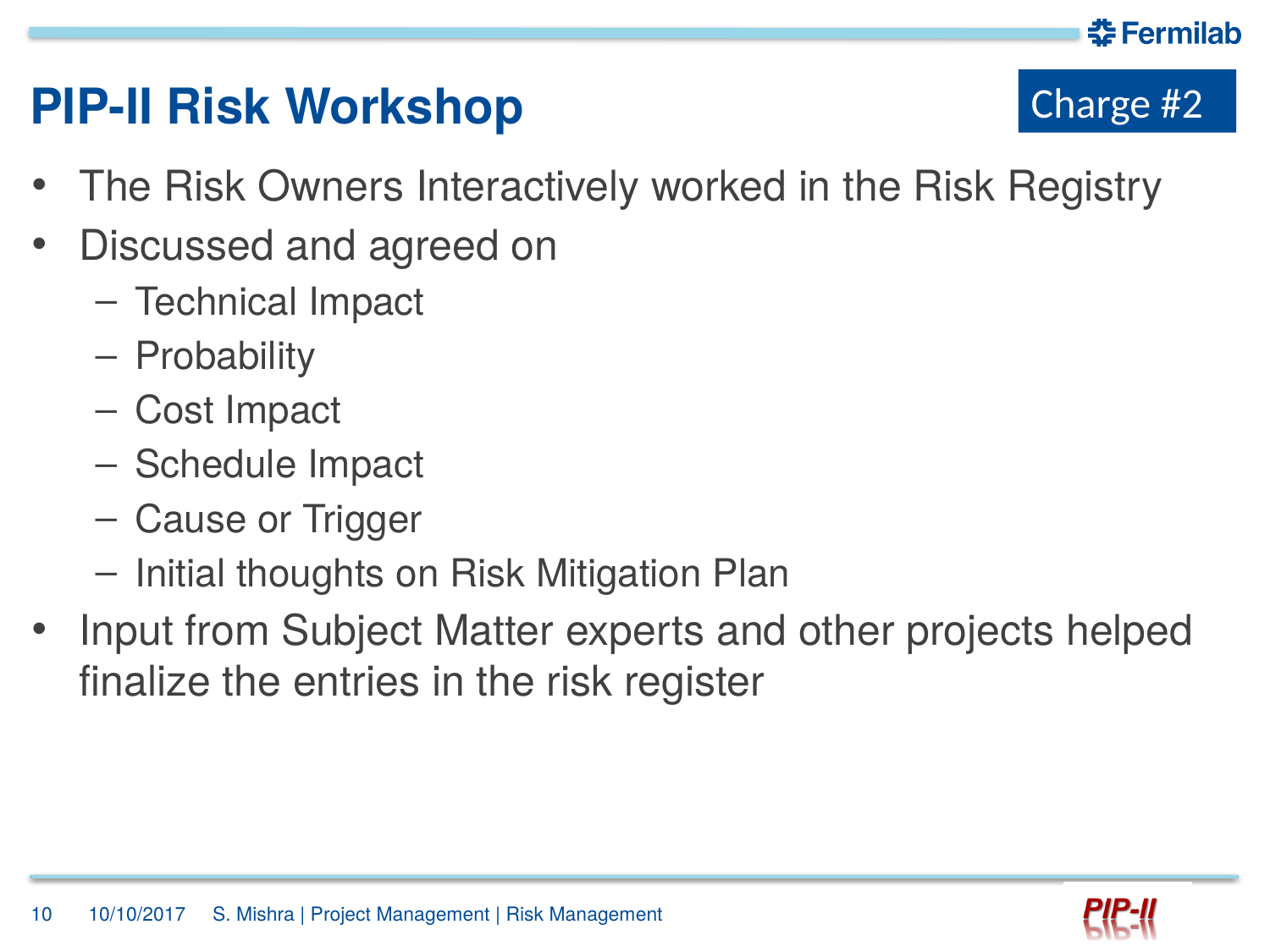

Charge #2
# PIP-II Risk Workshop
The Risk Owners Interactively worked in the Risk Registry
Discussed and agreed on
Technical Impact
Probability
Cost Impact
Schedule Impact
Cause or Trigger
Initial thoughts on Risk Mitigation Plan
Input from Subject Matter experts and other projects helped finalize the entries in the risk register

10
10/10/2017
S. Mishra | Project Management | Risk Management